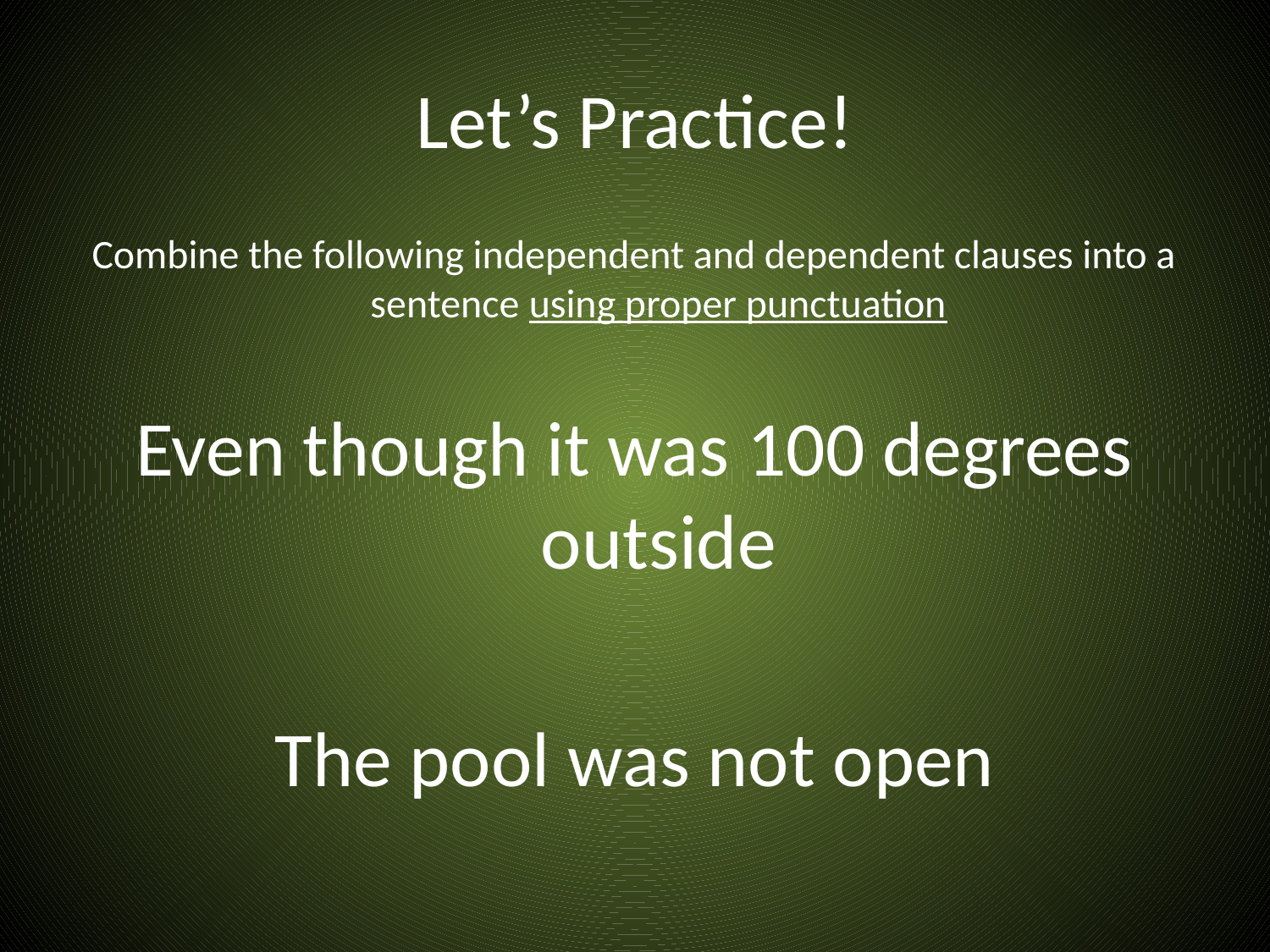

# Let’s Practice!
Combine the following independent and dependent clauses into a sentence using proper punctuation

Even though it was 100 degrees outside

The pool was not open